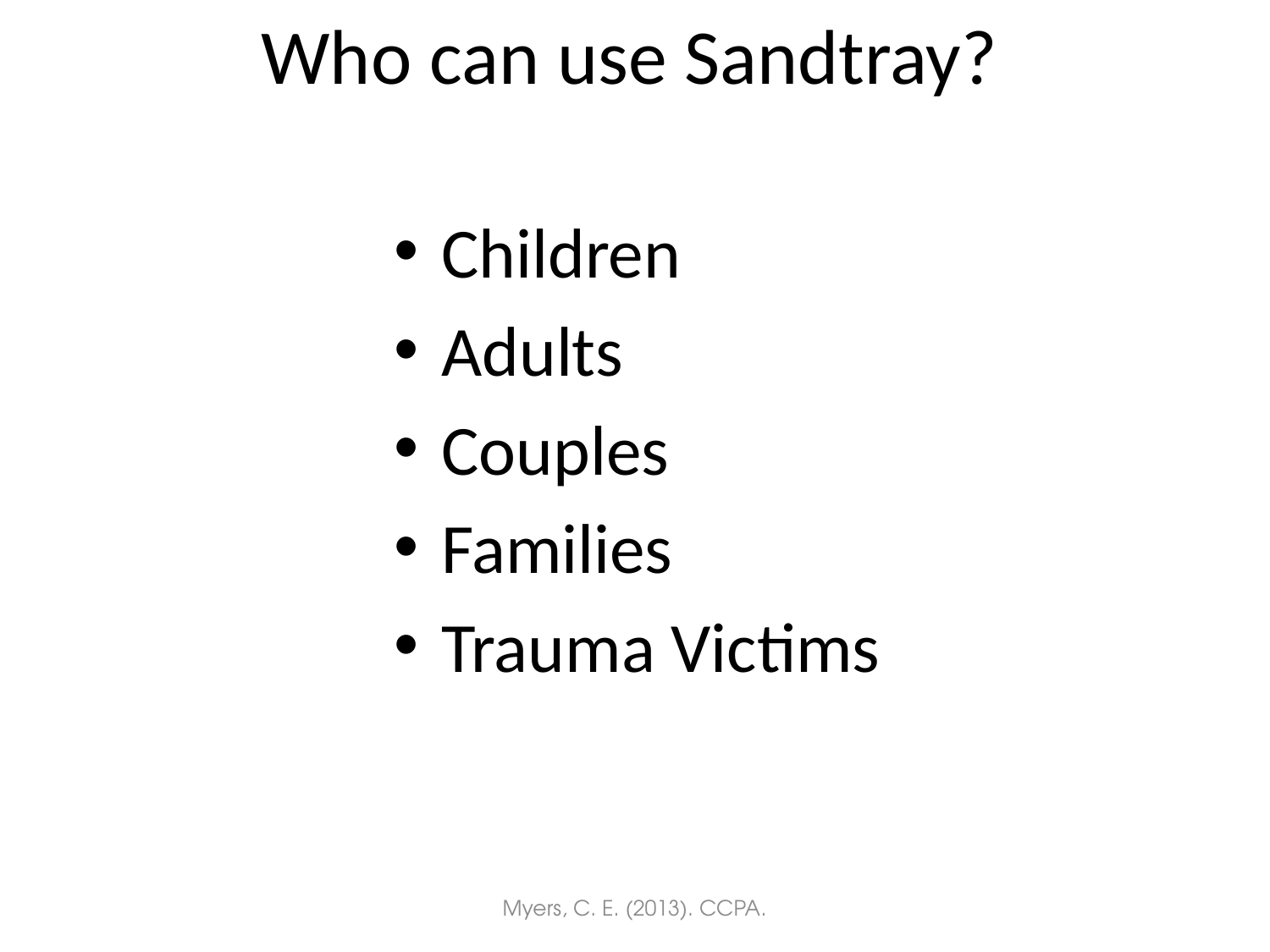

# Who can use Sandtray?
Children
Adults
Couples
Families
Trauma Victims
Myers, C. E. (2013). CCPA.